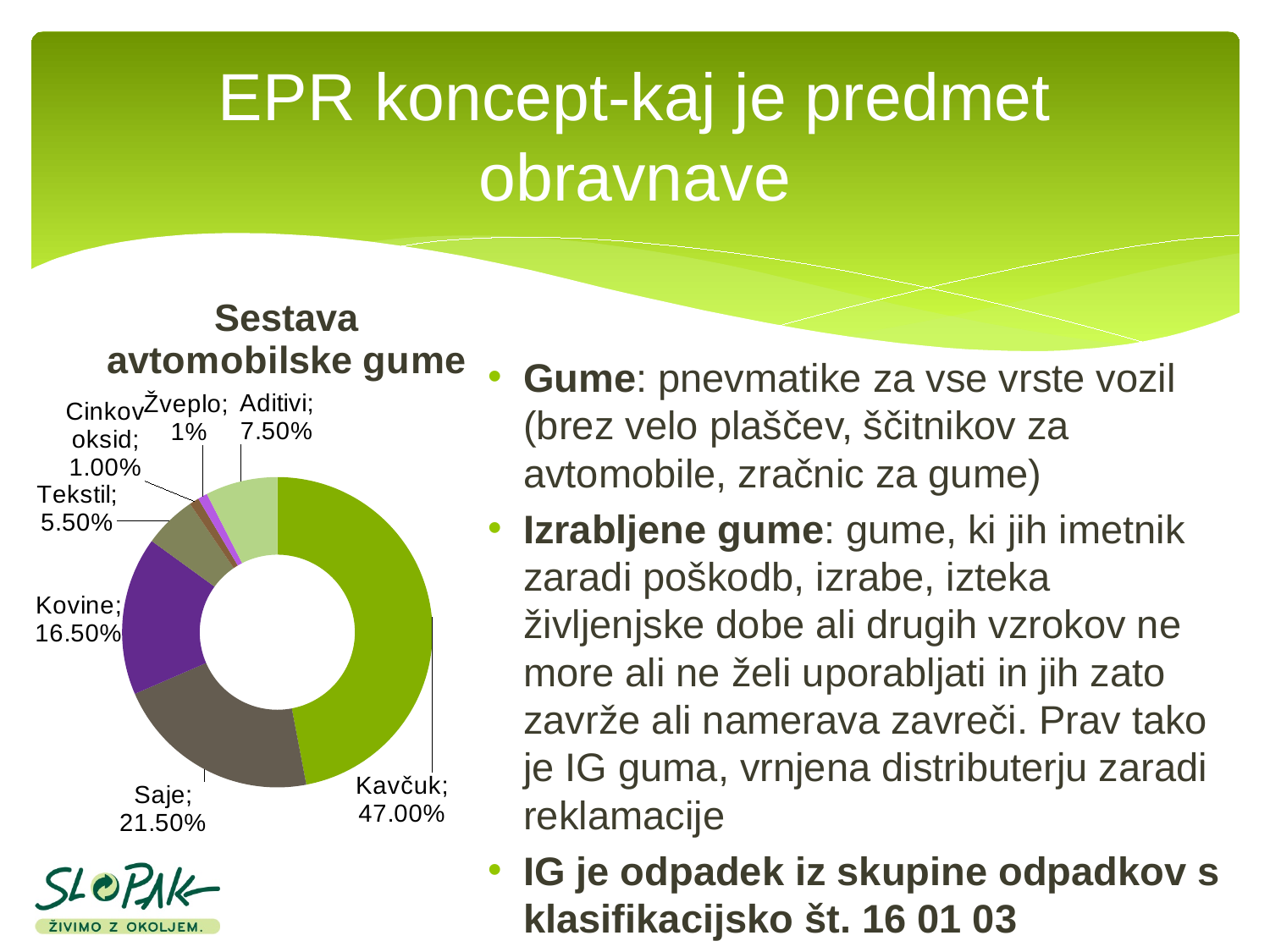

# EPR koncept-kaj je predmet obravnave

### Chart:

| Category | Sestava avtomobilske gume |
|---|---|
| Kavčuk | 0.4700000000000001 |
| Saje | 0.21500000000000025 |
| Kovine | 0.1650000000000003 |
| Tekstil | 0.05500000000000009 |
| Cinkov oksid | 0.010000000000000023 |
| Žveplo | 0.010000000000000023 |
| Aditivi | 0.07500000000000012 |
Gume: pnevmatike za vse vrste vozil (brez velo plaščev, ščitnikov za avtomobile, zračnic za gume)
Izrabljene gume: gume, ki jih imetnik zaradi poškodb, izrabe, izteka življenjske dobe ali drugih vzrokov ne more ali ne želi uporabljati in jih zato zavrže ali namerava zavreči. Prav tako je IG guma, vrnjena distributerju zaradi reklamacije
IG je odpadek iz skupine odpadkov s klasifikacijsko št. 16 01 03